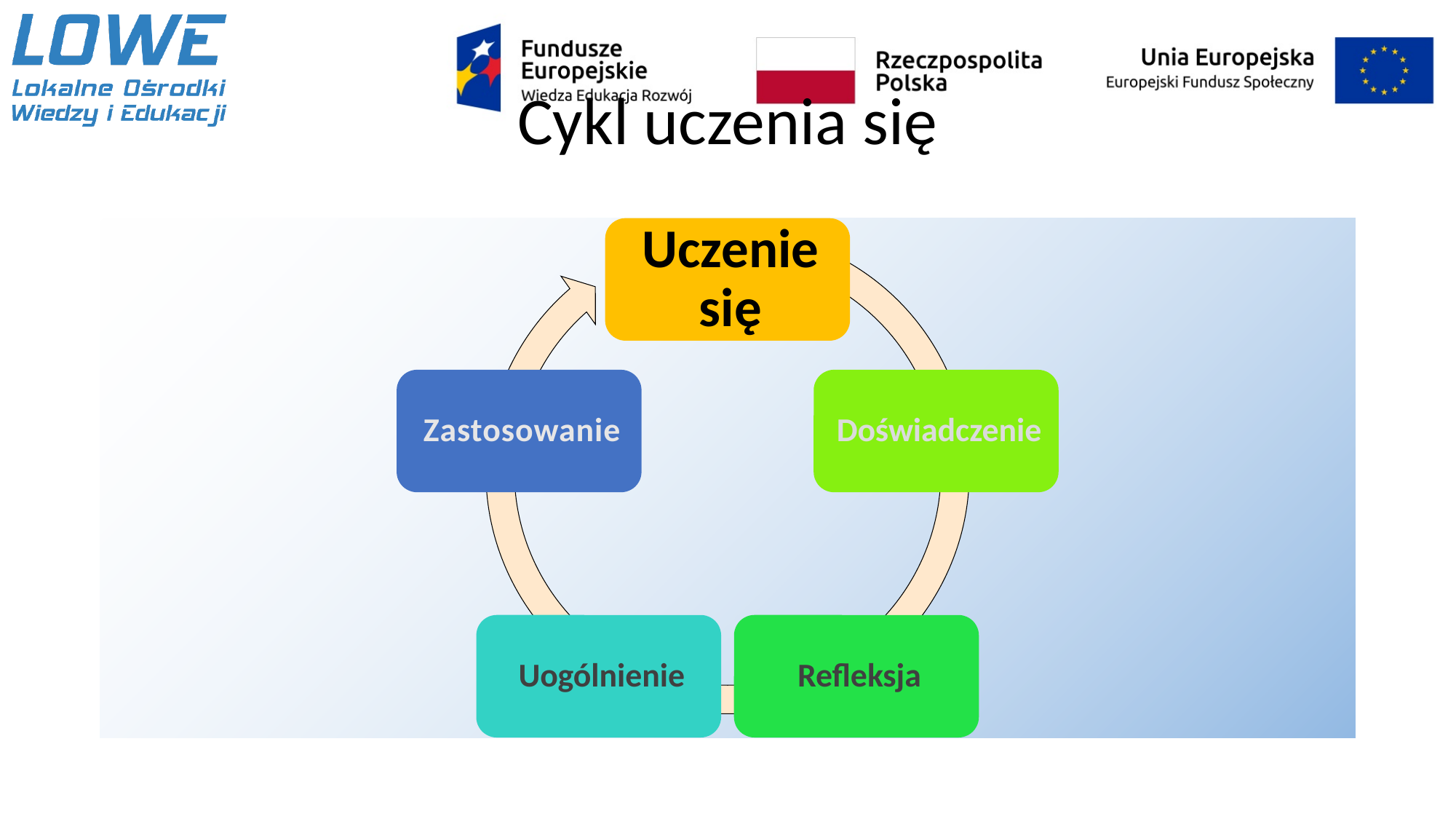

# Cykl uczenia się
Uczenie się
Doświadczenie
Refleksja
Uogólnienie
Zastosowanie